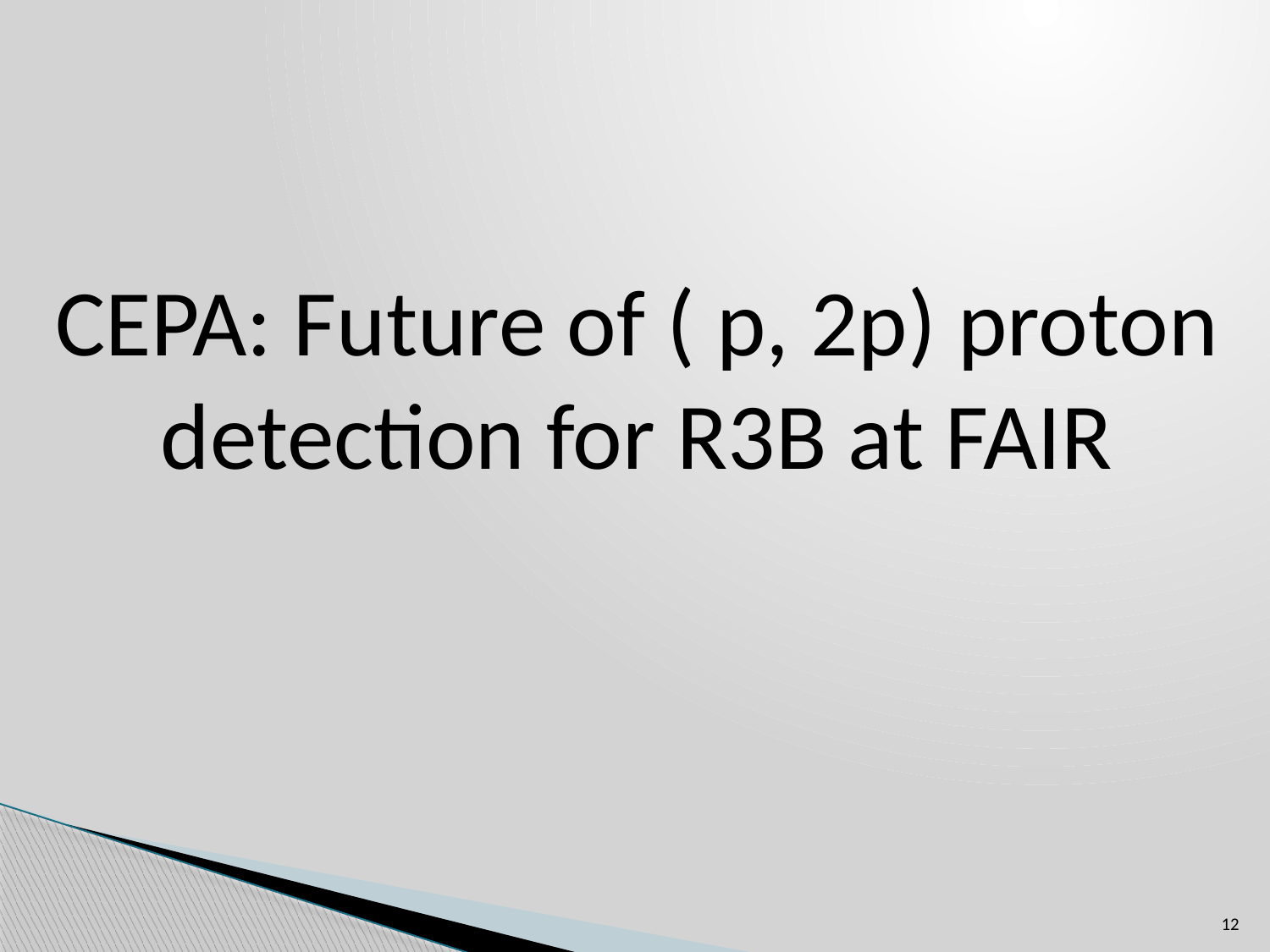

CEPA: Future of ( p, 2p) proton detection for R3B at FAIR
12